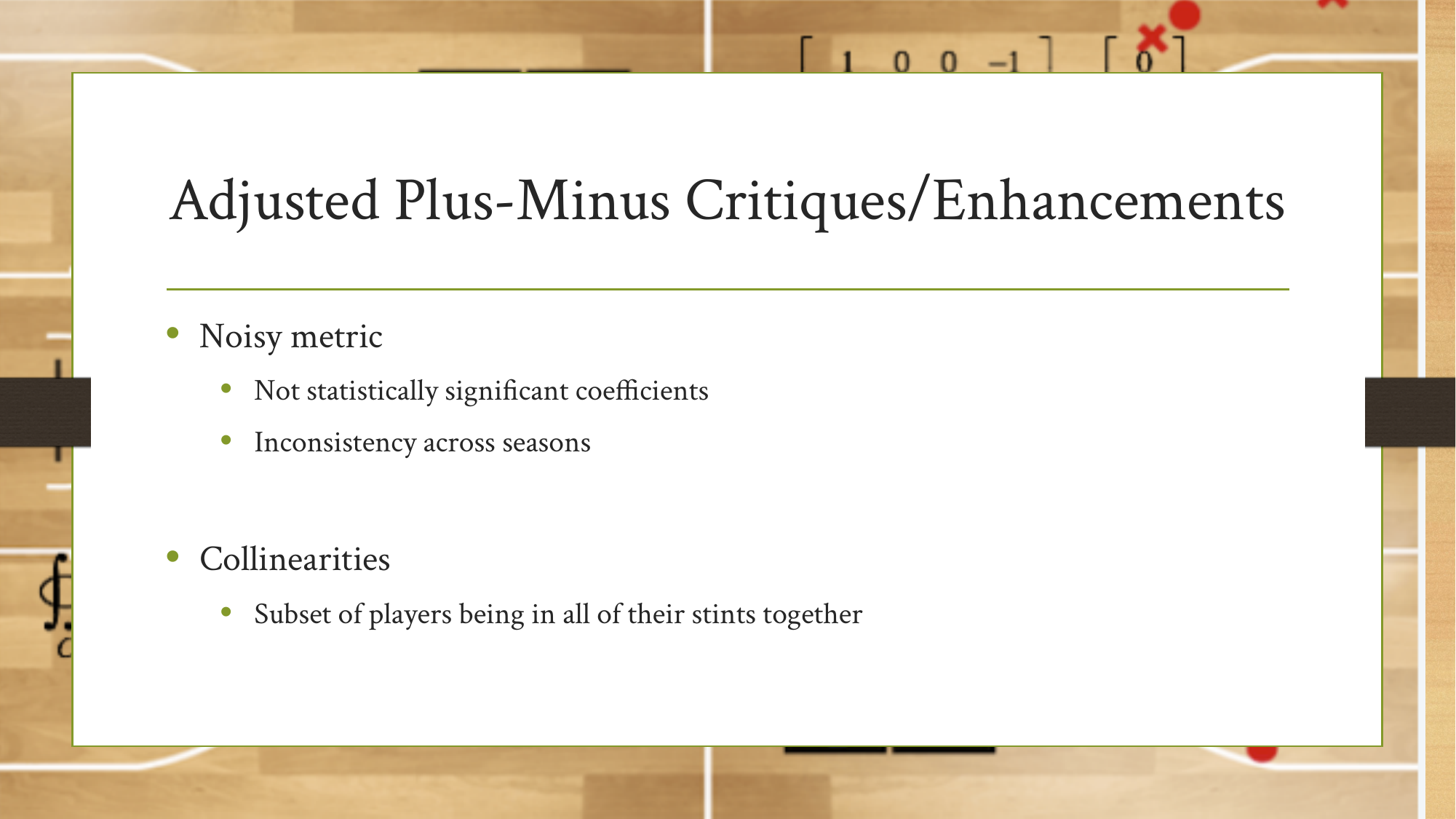

# Adjusted Plus-Minus Critiques/Enhancements
Noisy metric
Not statistically significant coefficients
Inconsistency across seasons

Collinearities
Subset of players being in all of their stints together